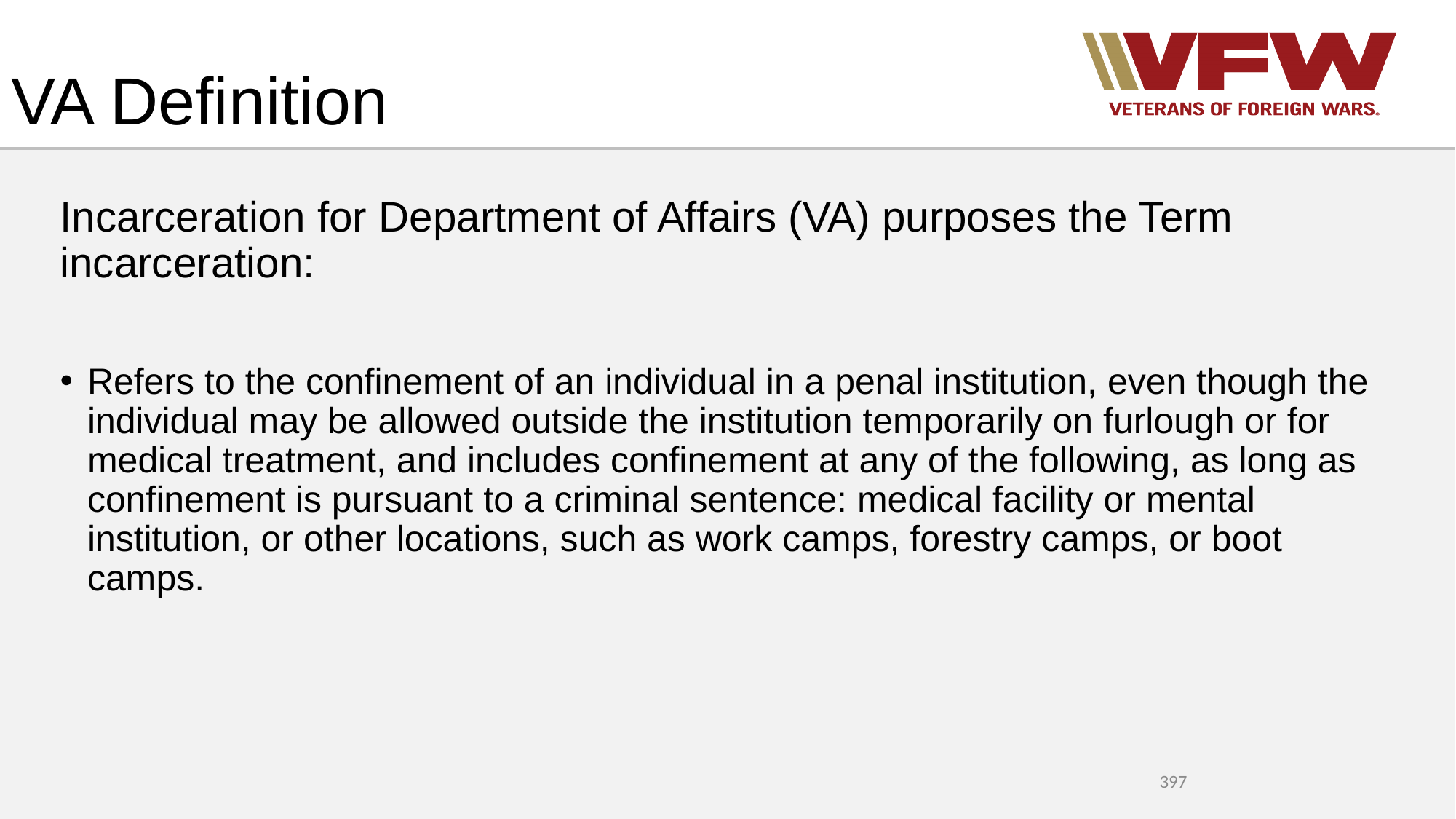

# VA Definition
Incarceration for Department of Affairs (VA) purposes the Term incarceration:

Refers to the confinement of an individual in a penal institution, even though the individual may be allowed outside the institution temporarily on furlough or for medical treatment, and includes confinement at any of the following, as long as confinement is pursuant to a criminal sentence: medical facility or mental institution, or other locations, such as work camps, forestry camps, or boot camps.

397